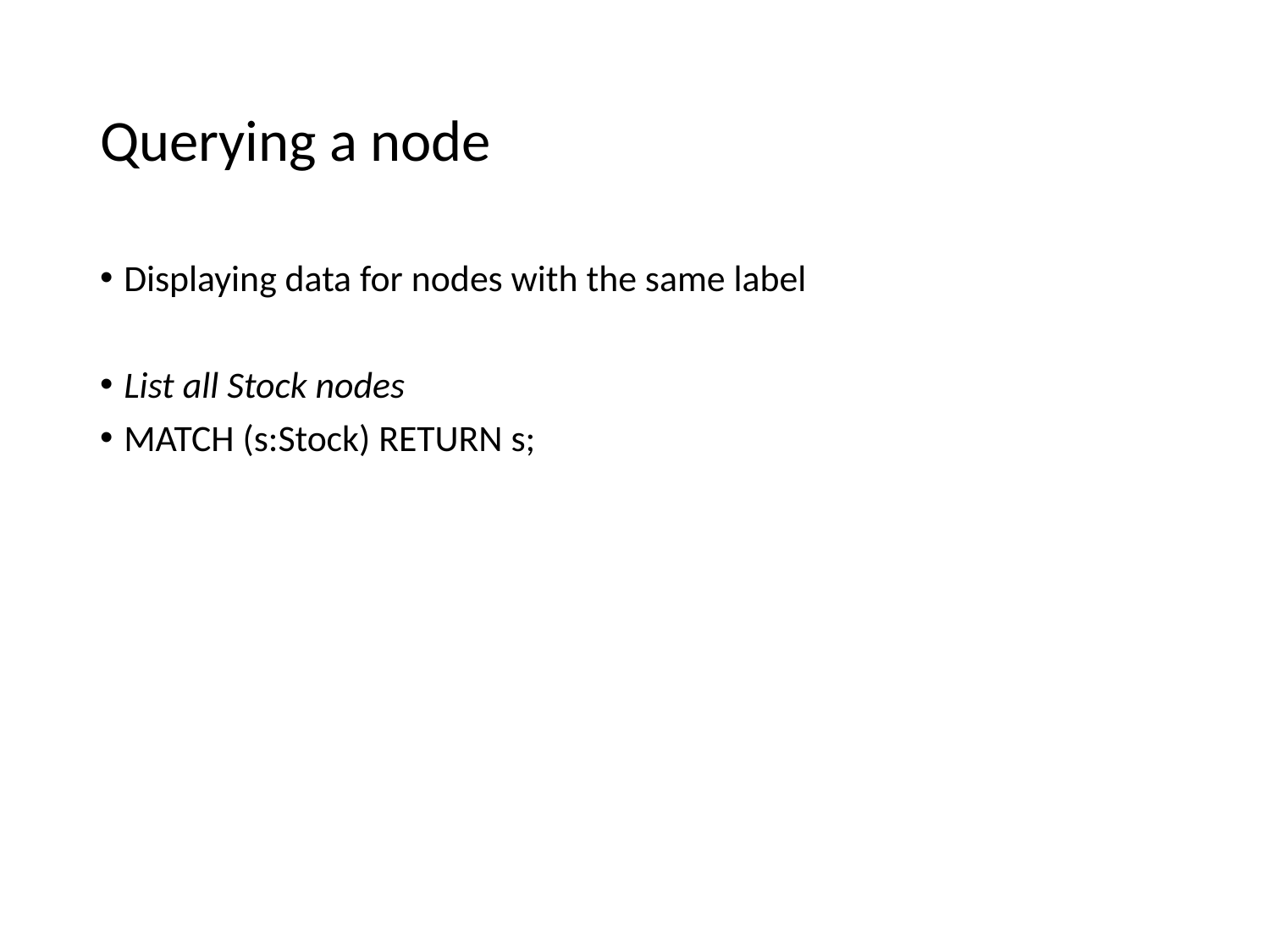

# Querying a node
Displaying data for nodes with the same label

List all Stock nodes
MATCH (s:Stock) RETURN s;